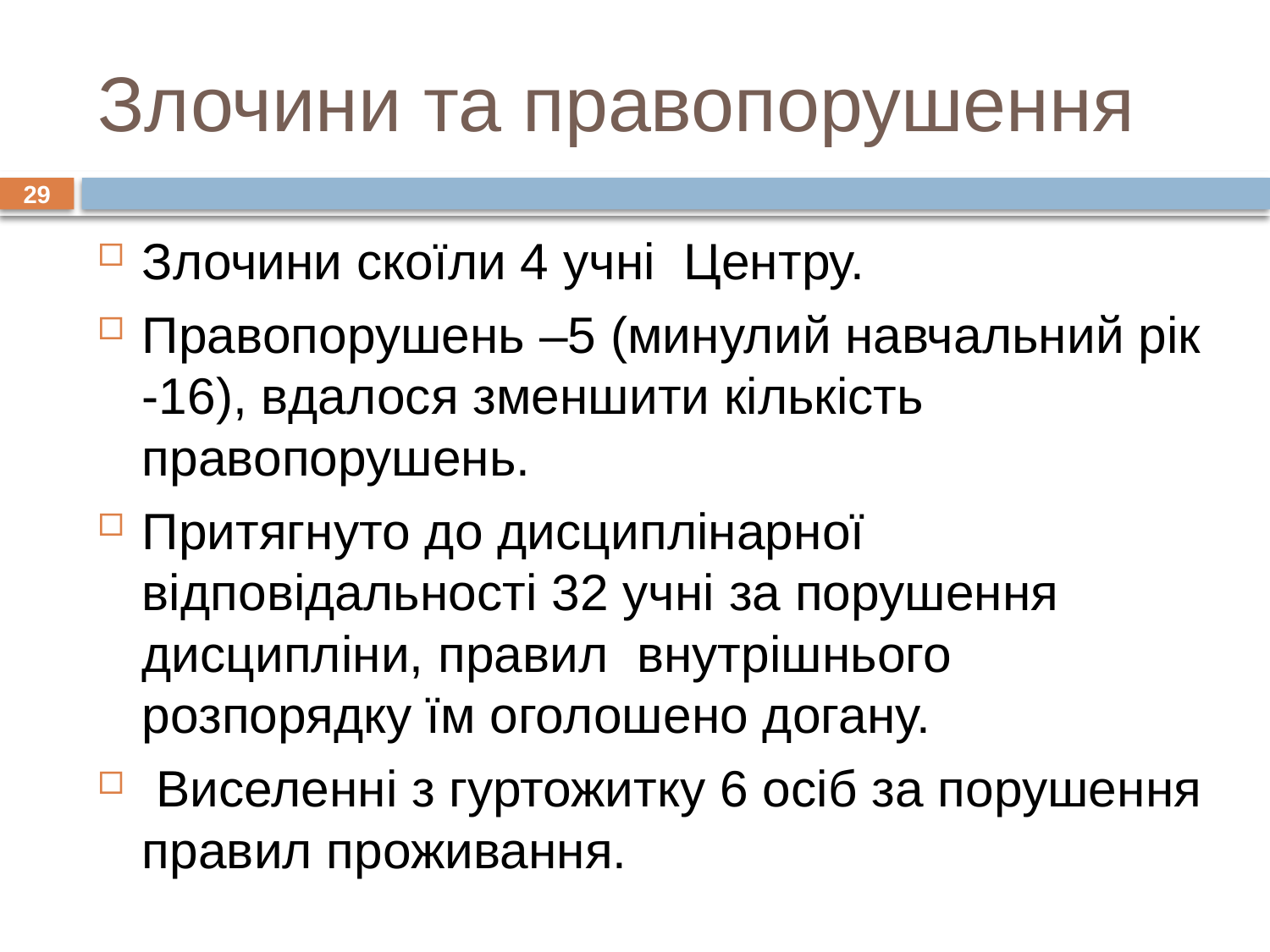

# Злочини та правопорушення
29
Злочини скоїли 4 учні  Центру.
Правопорушень –5 (минулий навчальний рік -16), вдалося зменшити кількість правопорушень.
Притягнуто до дисциплінарної відповідальності 32 учні за порушення дисципліни, правил  внутрішнього розпорядку їм оголошено догану.
 Виселенні з гуртожитку 6 осіб за порушення правил проживання.